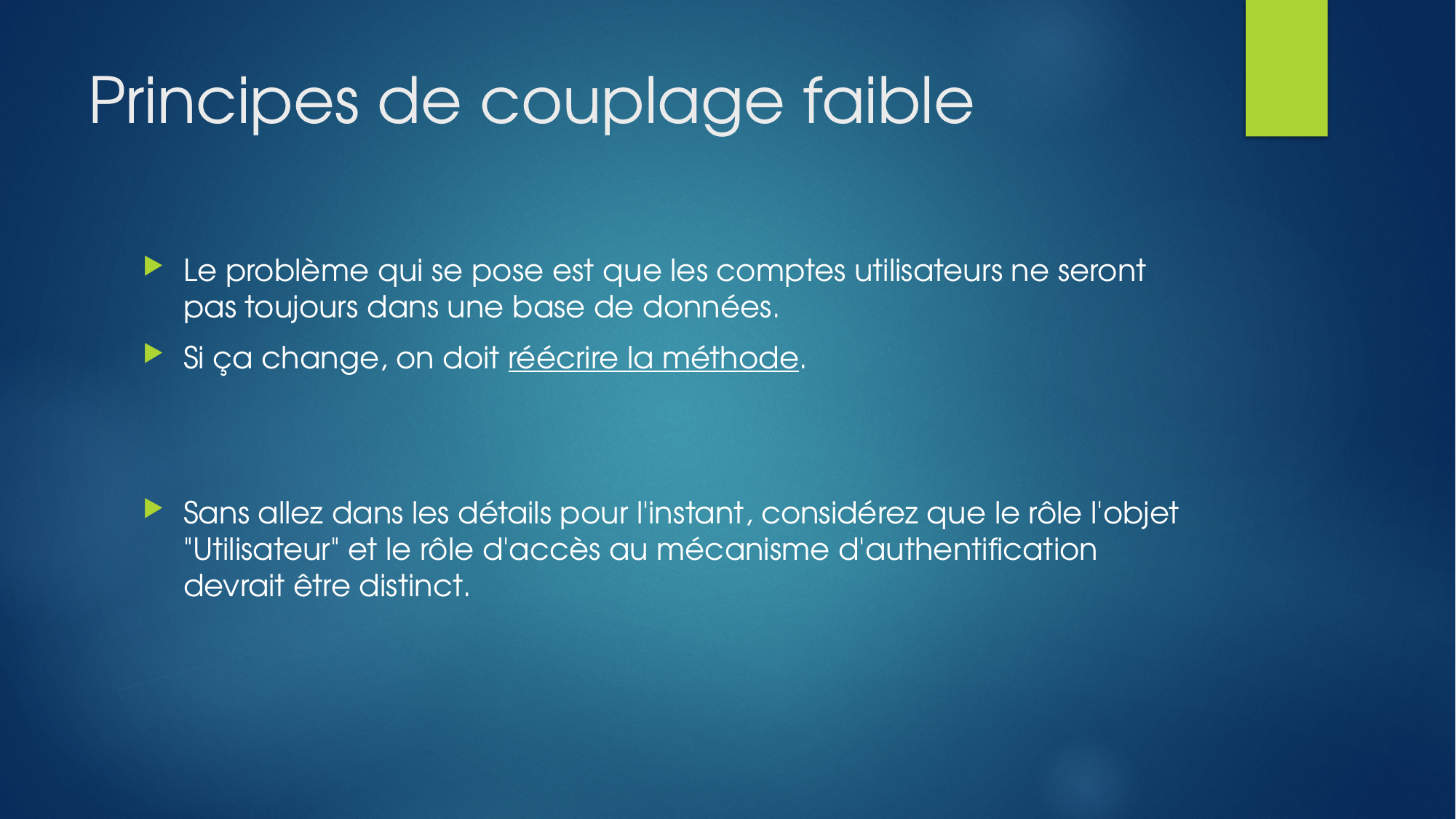

# Principes de couplage faible
Le problème qui se pose est que les comptes utilisateurs ne seront pas toujours dans une base de données.
Si ça change, on doit réécrire la méthode.

Sans allez dans les détails pour l'instant, considérez que le rôle l'objet "Utilisateur" et le rôle d'accès au mécanisme d'authentification devrait être distinct.